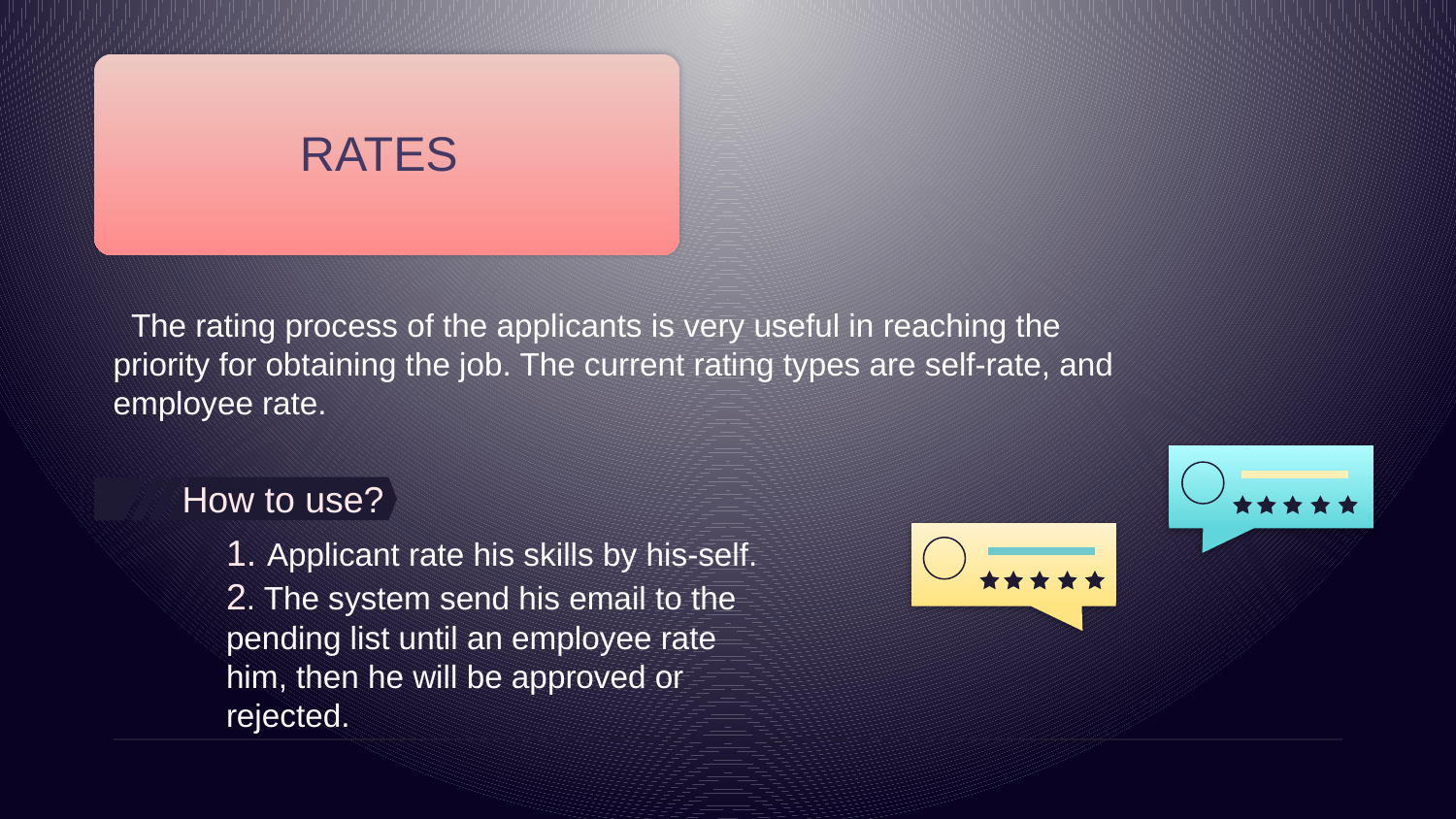

RATES
  The rating process of the applicants is very useful in reaching the priority for obtaining the job. The current rating types are self-rate, and employee rate.

How to use?

1. Applicant rate his skills by his-self.
2. The system send his email to the pending list until an employee rate him, then he will be approved or rejected.